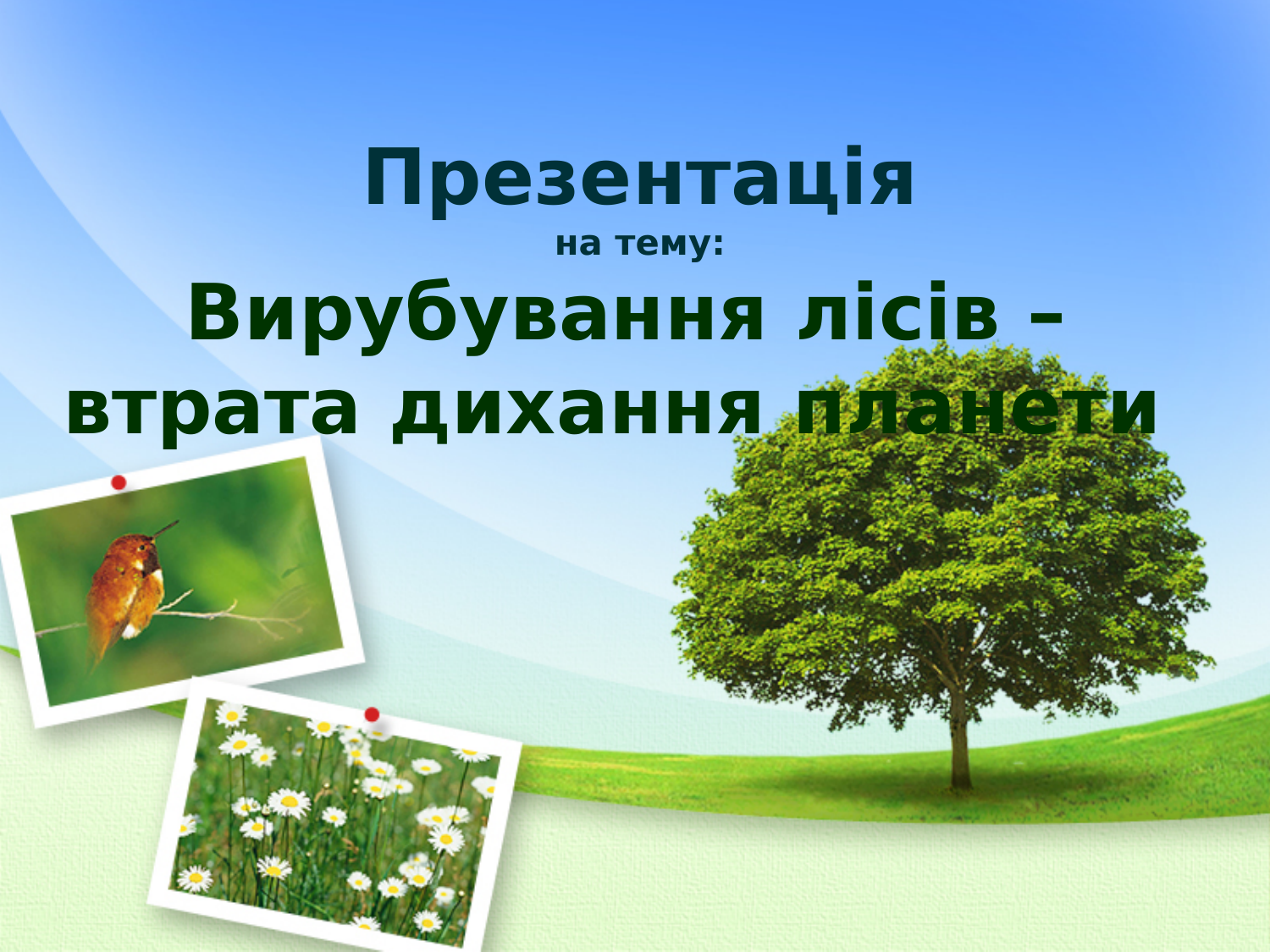

# Презентація на тему: Вирубування лісів – втрата дихання планети